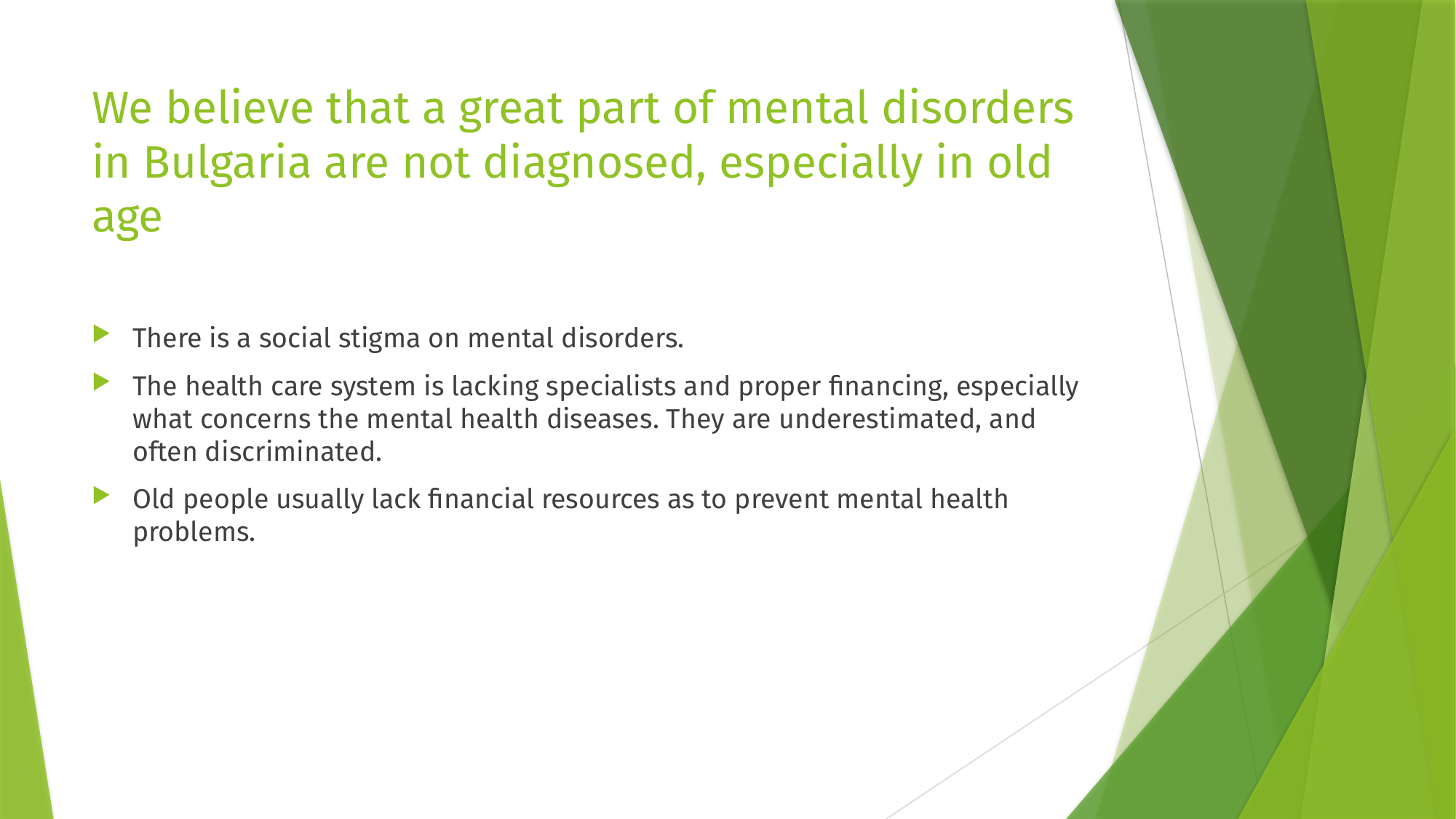

# We believe that a great part of mental disorders in Bulgaria are not diagnosed, especially in old age
There is a social stigma on mental disorders.
The health care system is lacking specialists and proper financing, especially what concerns the mental health diseases. They are underestimated, and often discriminated.
Old people usually lack financial resources as to prevent mental health problems.